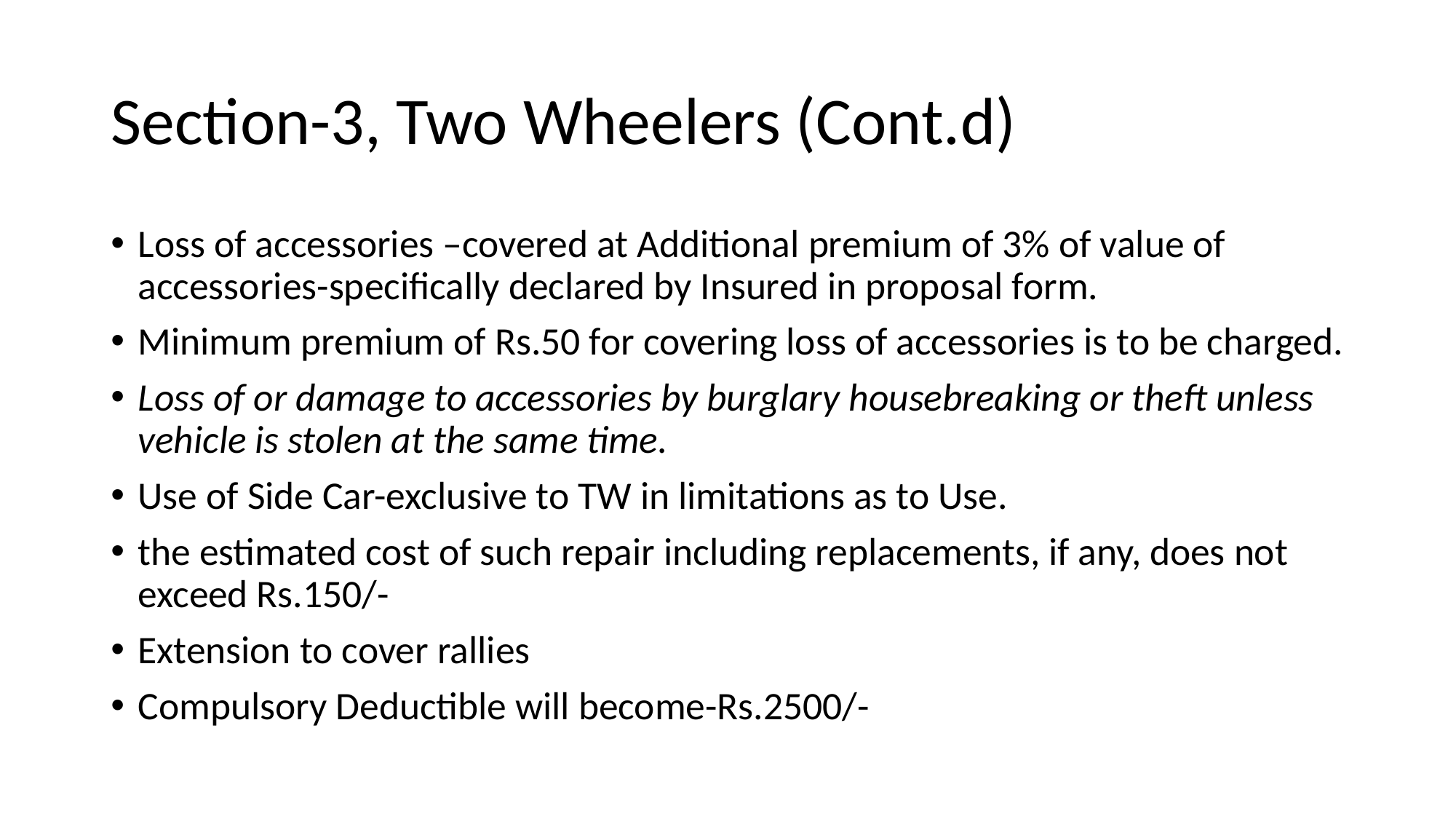

# Section-3, Two Wheelers (Cont.d)
Loss of accessories –covered at Additional premium of 3% of value of accessories-specifically declared by Insured in proposal form.
Minimum premium of Rs.50 for covering loss of accessories is to be charged.
Loss of or damage to accessories by burglary housebreaking or theft unless vehicle is stolen at the same time.
Use of Side Car-exclusive to TW in limitations as to Use.
the estimated cost of such repair including replacements, if any, does not exceed Rs.150/-
Extension to cover rallies
Compulsory Deductible will become-Rs.2500/-